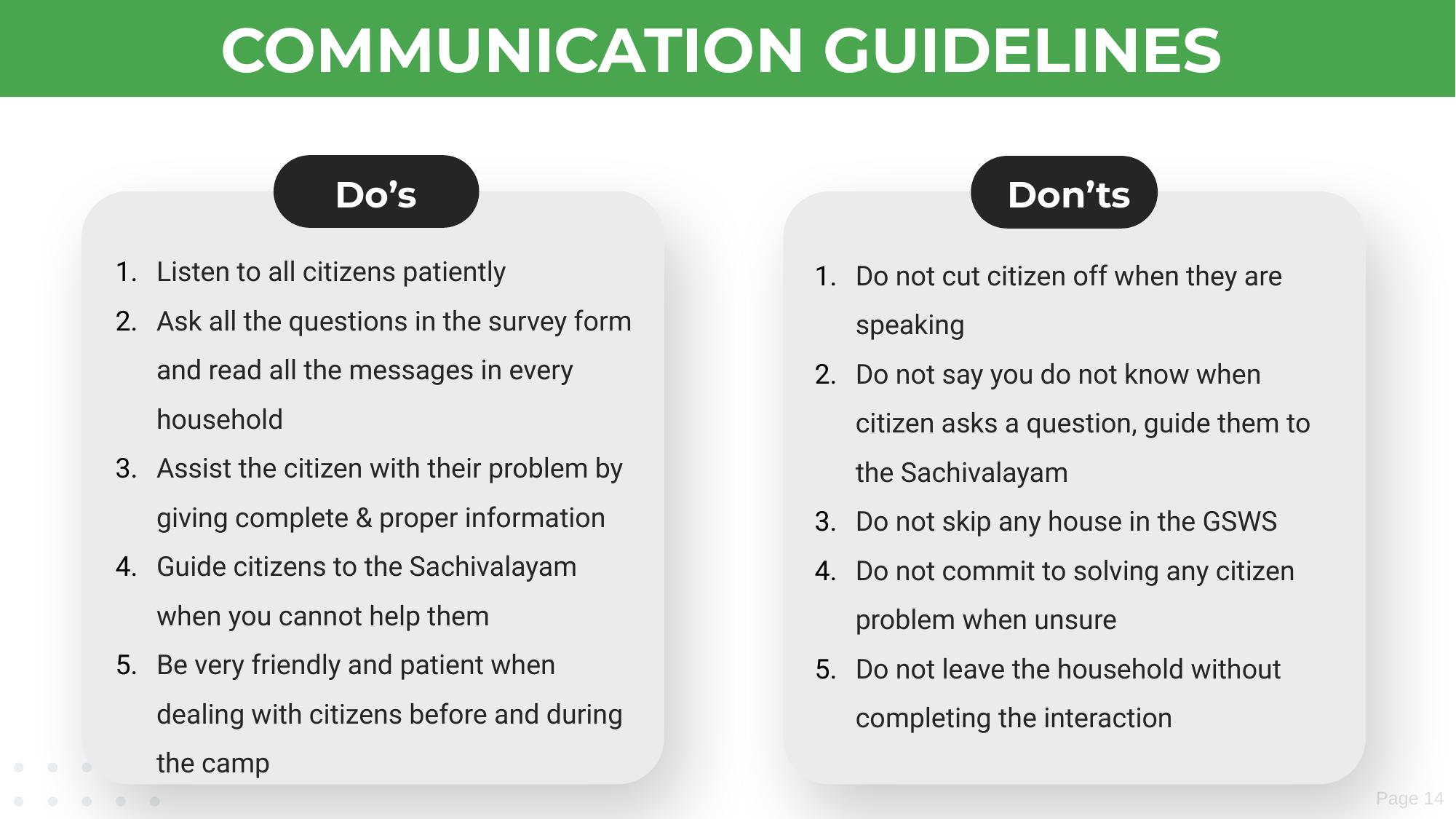

COMMUNICATION GUIDELINES

Do’s

Don’ts

Listen to all citizens patiently
Ask all the questions in the survey form and read all the messages in every household
Assist the citizen with their problem by giving complete & proper information
Guide citizens to the Sachivalayam when you cannot help them
Be very friendly and patient when dealing with citizens before and during the camp
Do not cut citizen off when they are speaking
Do not say you do not know when citizen asks a question, guide them to the Sachivalayam
Do not skip any house in the GSWS
Do not commit to solving any citizen problem when unsure
Do not leave the household without completing the interaction